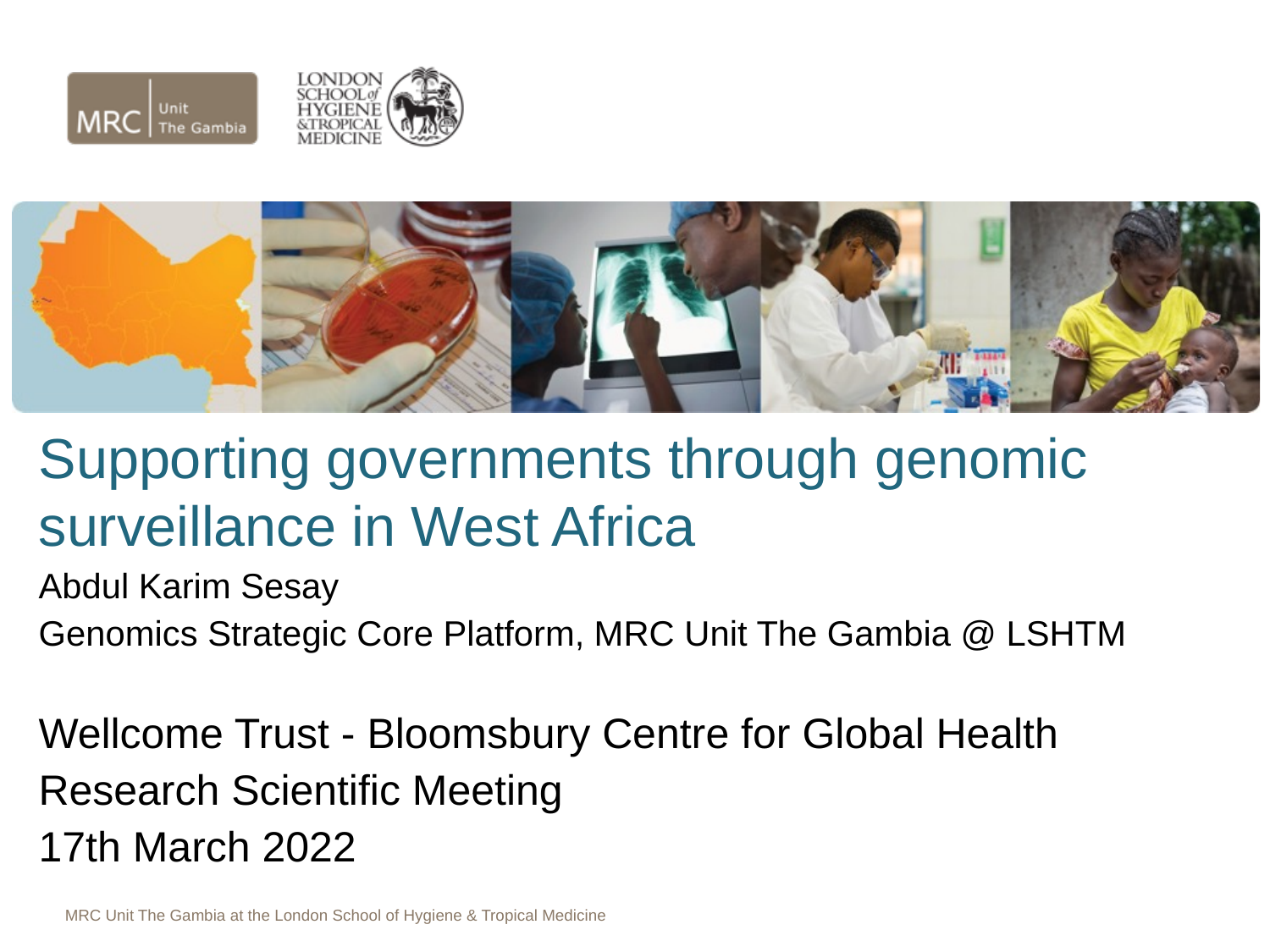

Supporting governments through genomic surveillance in West Africa
Abdul Karim Sesay
Genomics Strategic Core Platform, MRC Unit The Gambia @ LSHTM

Wellcome Trust - Bloomsbury Centre for Global Health
Research Scientific Meeting
17th March 2022